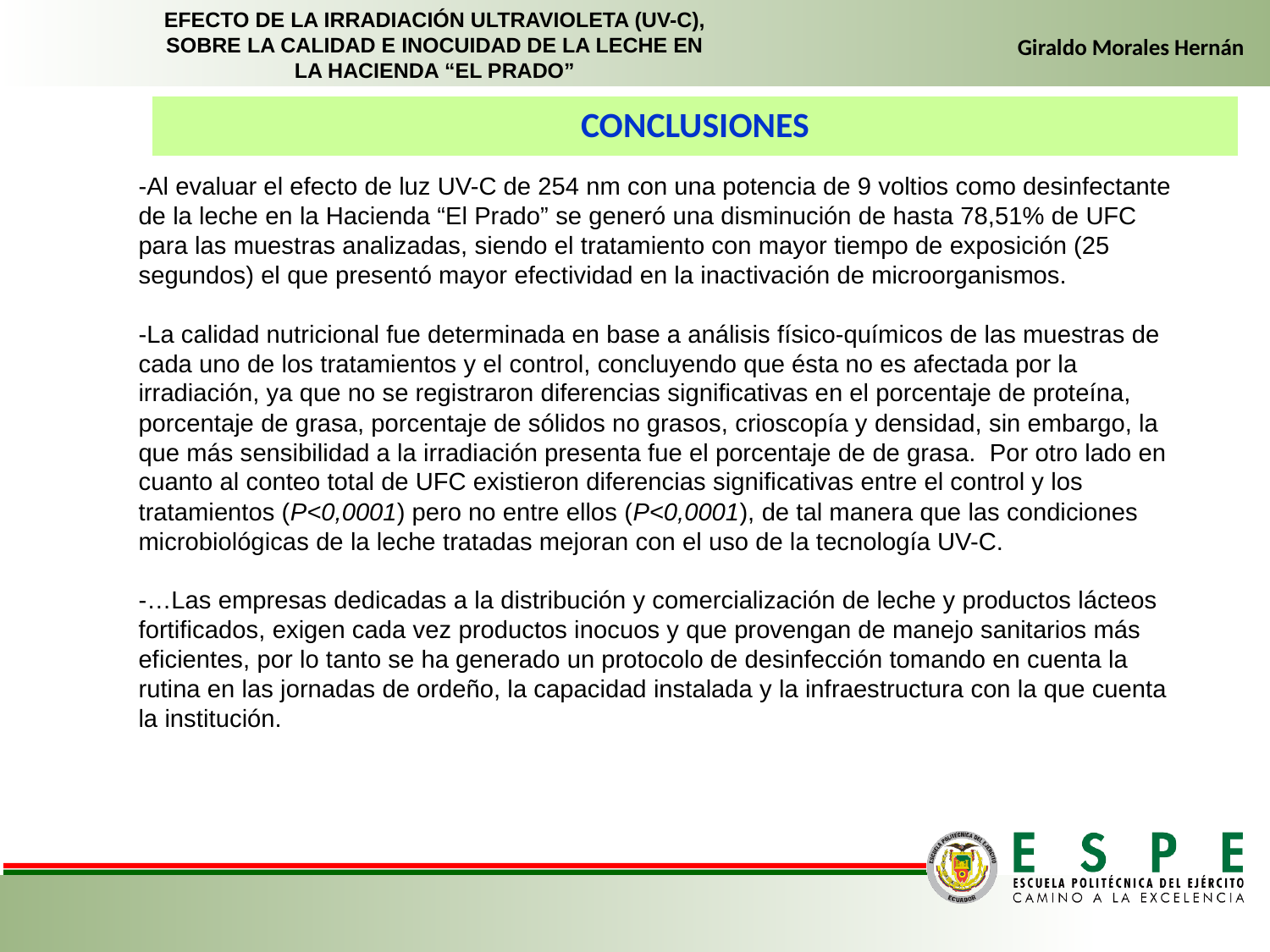

EFECTO DE LA IRRADIACIÓN ULTRAVIOLETA (UV-C), SOBRE LA CALIDAD E INOCUIDAD DE LA LECHE EN LA HACIENDA “EL PRADO”

Giraldo Morales Hernán
CONCLUSIONES
-Al evaluar el efecto de luz UV-C de 254 nm con una potencia de 9 voltios como desinfectante de la leche en la Hacienda “El Prado” se generó una disminución de hasta 78,51% de UFC para las muestras analizadas, siendo el tratamiento con mayor tiempo de exposición (25 segundos) el que presentó mayor efectividad en la inactivación de microorganismos.

-La calidad nutricional fue determinada en base a análisis físico-químicos de las muestras de cada uno de los tratamientos y el control, concluyendo que ésta no es afectada por la irradiación, ya que no se registraron diferencias significativas en el porcentaje de proteína, porcentaje de grasa, porcentaje de sólidos no grasos, crioscopía y densidad, sin embargo, la que más sensibilidad a la irradiación presenta fue el porcentaje de de grasa.  Por otro lado en cuanto al conteo total de UFC existieron diferencias significativas entre el control y los tratamientos (P<0,0001) pero no entre ellos (P<0,0001), de tal manera que las condiciones microbiológicas de la leche tratadas mejoran con el uso de la tecnología UV-C.

-…Las empresas dedicadas a la distribución y comercialización de leche y productos lácteos fortificados, exigen cada vez productos inocuos y que provengan de manejo sanitarios más eficientes, por lo tanto se ha generado un protocolo de desinfección tomando en cuenta la rutina en las jornadas de ordeño, la capacidad instalada y la infraestructura con la que cuenta la institución.